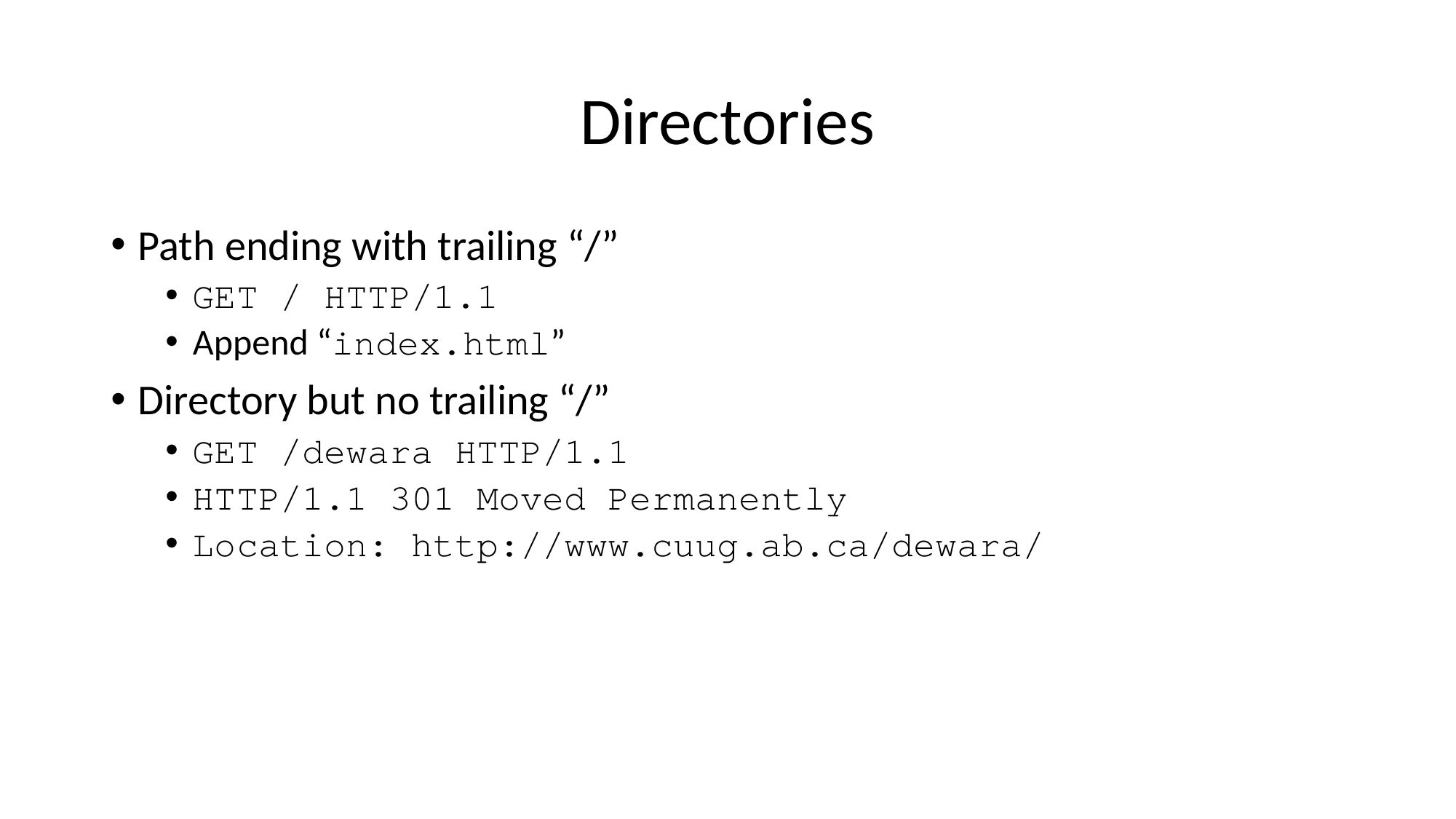

# Directories
Path ending with trailing “/”
GET / HTTP/1.1
Append “index.html”
Directory but no trailing “/”
GET /dewara HTTP/1.1
HTTP/1.1 301 Moved Permanently
Location: http://www.cuug.ab.ca/dewara/